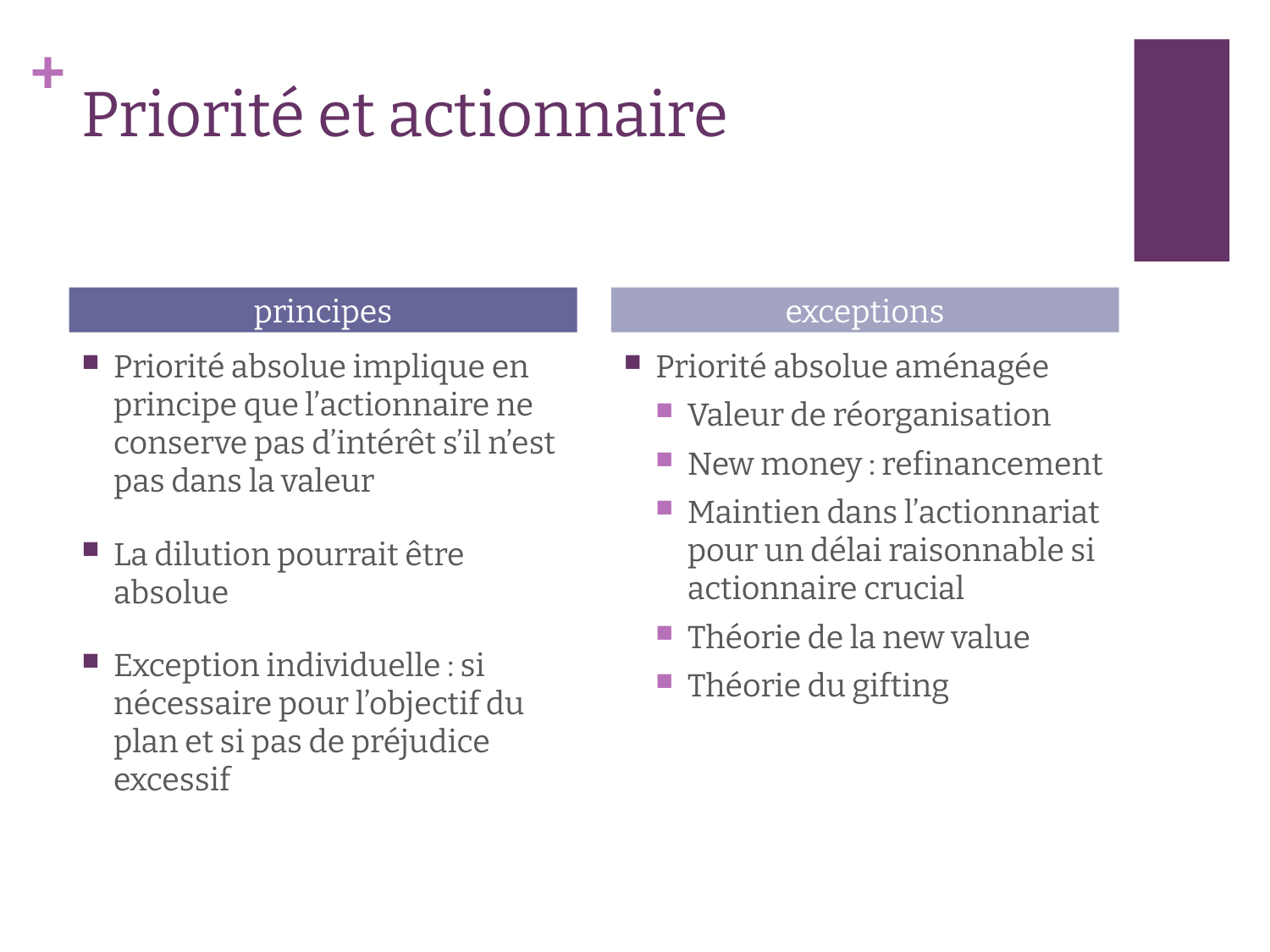

# Priorité et actionnaire
principes
exceptions
Priorité absolue implique en principe que l’actionnaire ne conserve pas d’intérêt s’il n’est pas dans la valeur
La dilution pourrait être absolue
Exception individuelle : si nécessaire pour l’objectif du plan et si pas de préjudice excessif
Priorité absolue aménagée
Valeur de réorganisation
New money : refinancement
Maintien dans l’actionnariat pour un délai raisonnable si actionnaire crucial
Théorie de la new value
Théorie du gifting